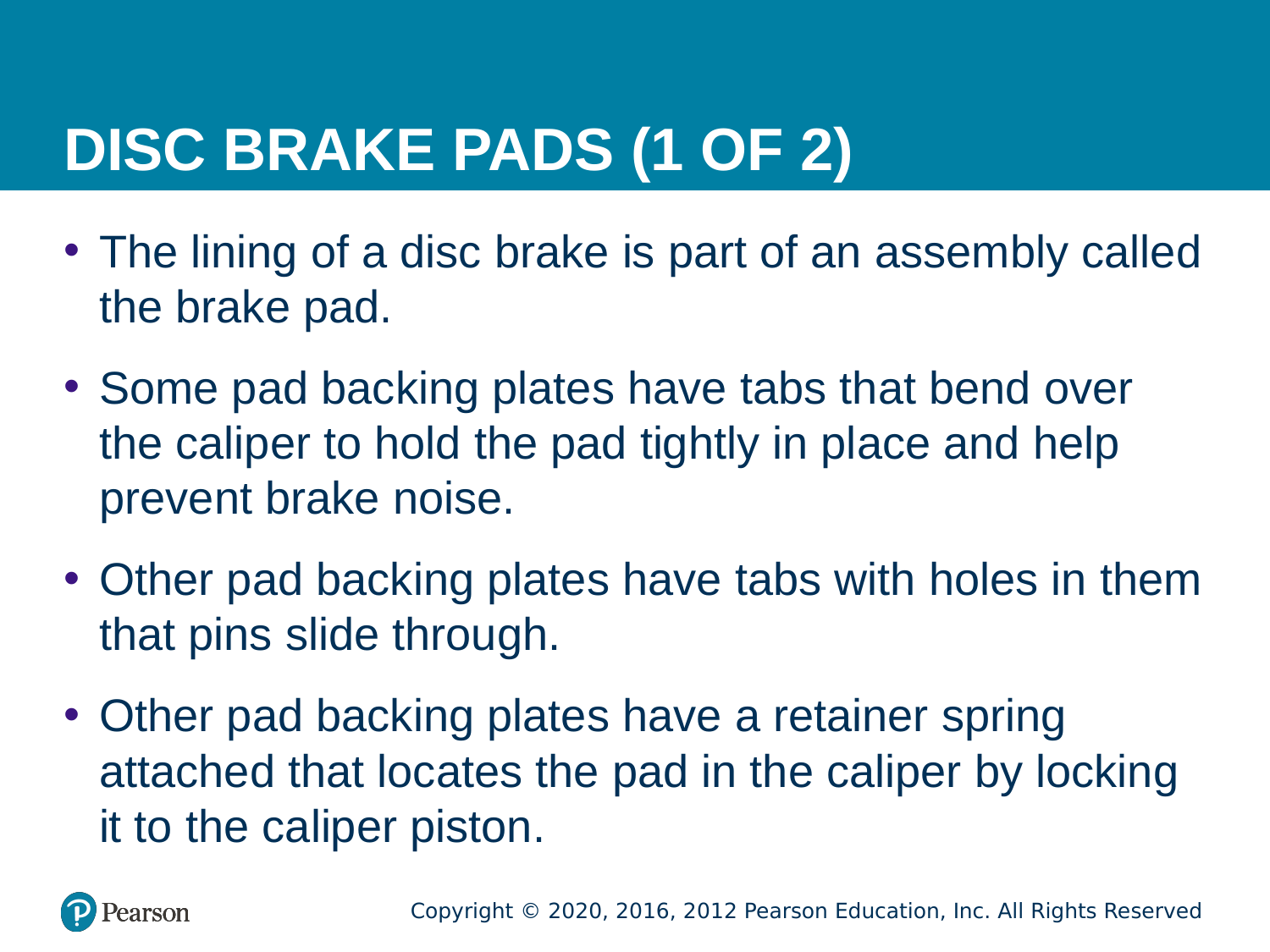

# DISC BRAKE PADS (1 OF 2)
The lining of a disc brake is part of an assembly called the brake pad.
Some pad backing plates have tabs that bend over the caliper to hold the pad tightly in place and help prevent brake noise.
Other pad backing plates have tabs with holes in them that pins slide through.
Other pad backing plates have a retainer spring attached that locates the pad in the caliper by locking it to the caliper piston.